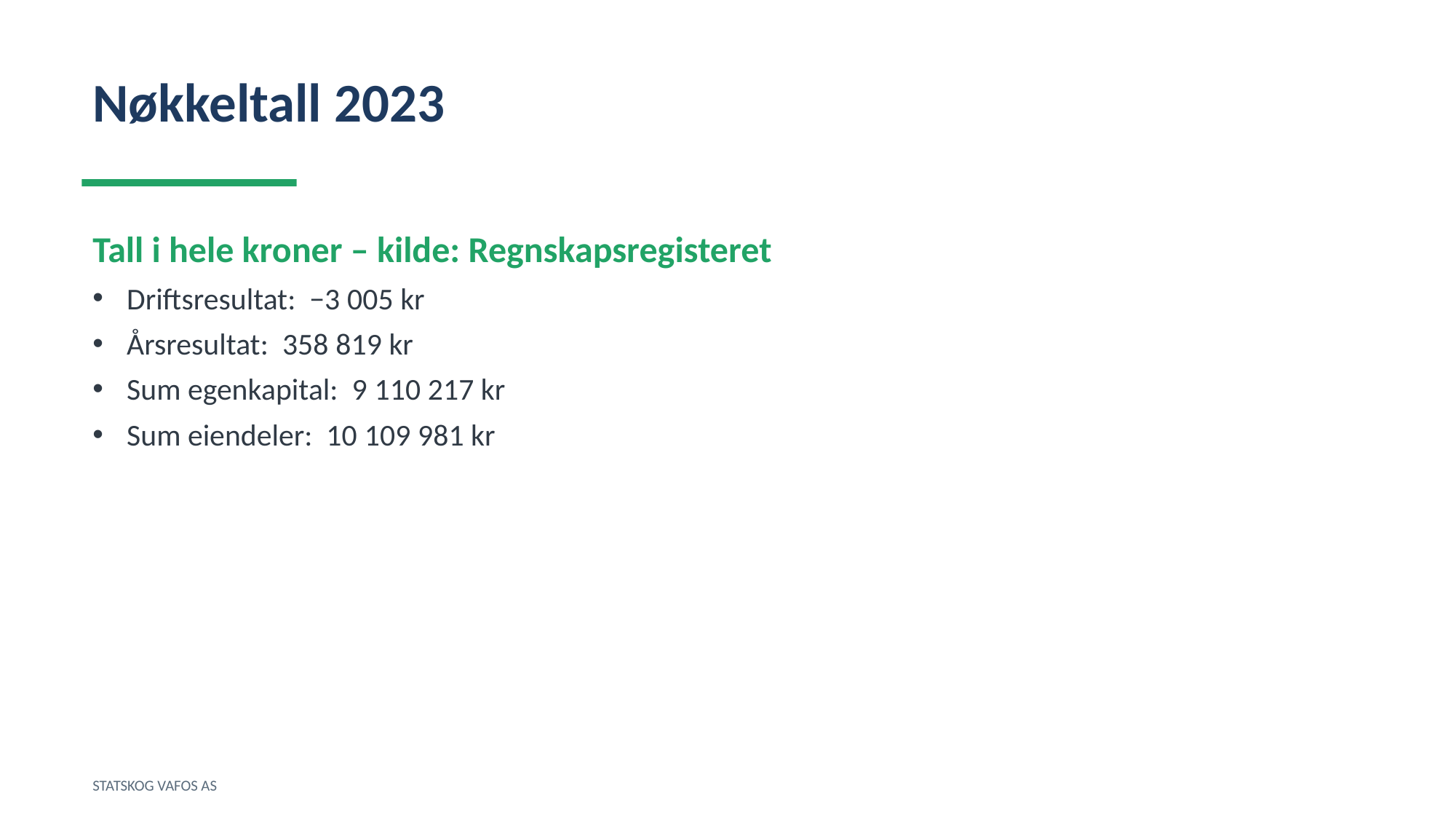

Nøkkeltall 2023

Tall i hele kroner – kilde: Regnskapsregisteret
Driftsresultat:  −3 005 kr
Årsresultat:  358 819 kr
Sum egenkapital:  9 110 217 kr
Sum eiendeler:  10 109 981 kr
STATSKOG VAFOS AS